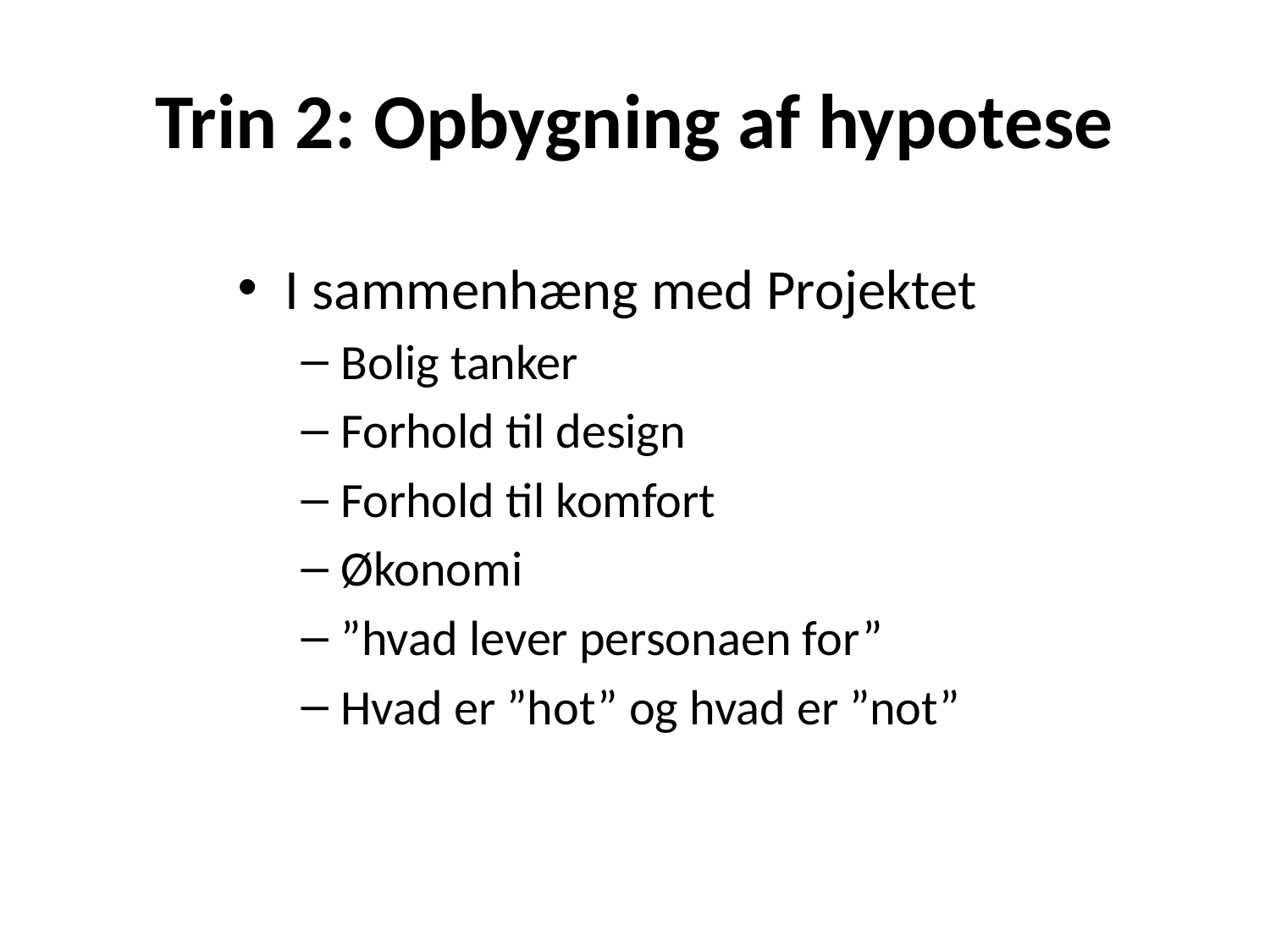

# Trin 2: Opbygning af hypotese
I sammenhæng med Projektet
Bolig tanker
Forhold til design
Forhold til komfort
Økonomi
”hvad lever personaen for”
Hvad er ”hot” og hvad er ”not”